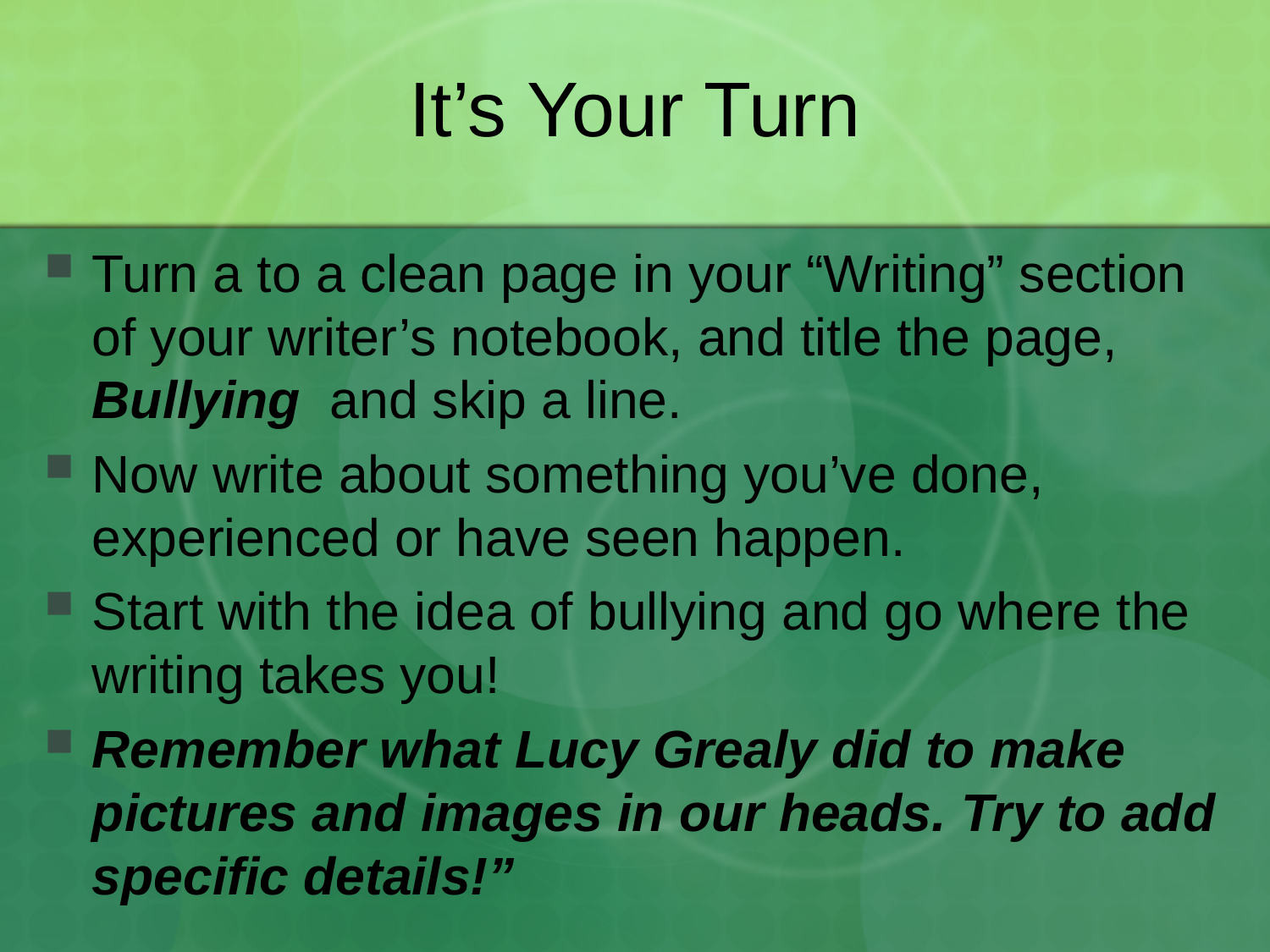

# It’s Your Turn
Turn a to a clean page in your “Writing” section of your writer’s notebook, and title the page, Bullying  and skip a line.
Now write about something you’ve done, experienced or have seen happen.
Start with the idea of bullying and go where the writing takes you!
Remember what Lucy Grealy did to make pictures and images in our heads. Try to add specific details!”